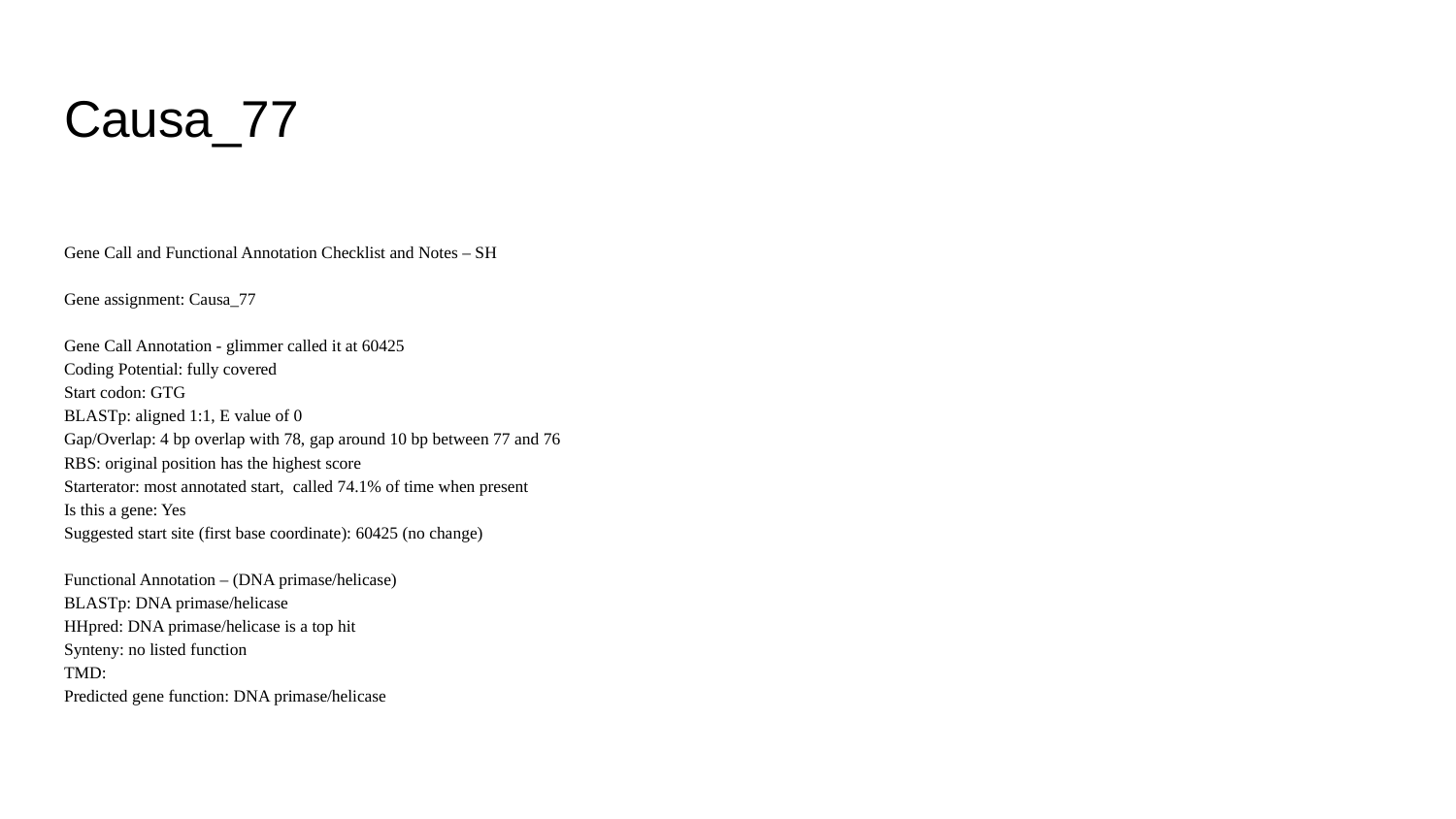

# Causa_77

Gene Call and Functional Annotation Checklist and Notes – SH

Gene assignment: Causa_77

Gene Call Annotation - glimmer called it at 60425
Coding Potential: fully covered
Start codon: GTG
BLASTp: aligned 1:1, E value of 0
Gap/Overlap: 4 bp overlap with 78, gap around 10 bp between 77 and 76
RBS: original position has the highest score
Starterator: most annotated start,  called 74.1% of time when present
Is this a gene: Yes
Suggested start site (first base coordinate): 60425 (no change)

Functional Annotation – (DNA primase/helicase)
BLASTp: DNA primase/helicase
HHpred: DNA primase/helicase is a top hit
Synteny: no listed function
TMD:
Predicted gene function: DNA primase/helicase